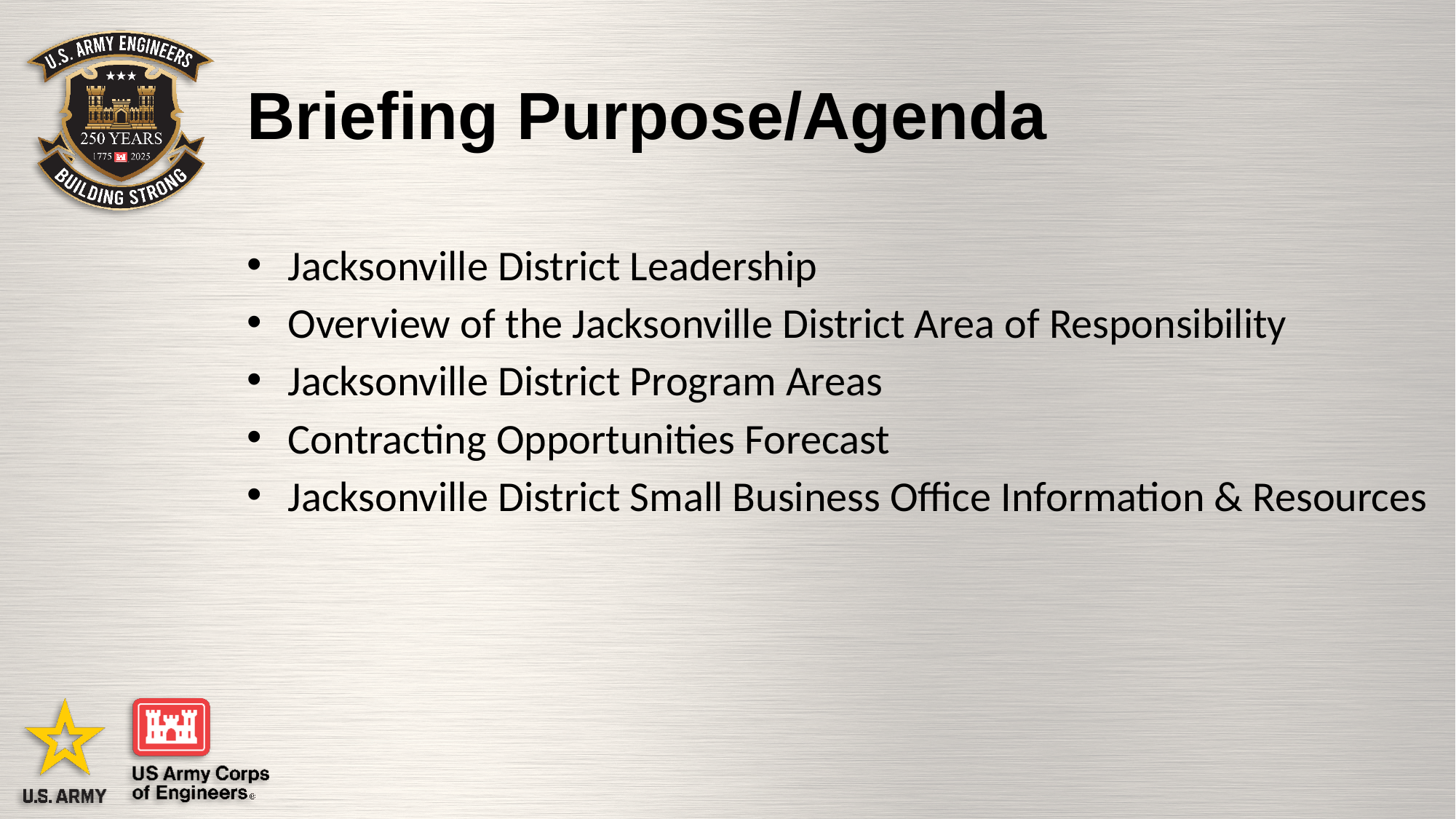

# Briefing Purpose/Agenda
Jacksonville District Leadership
Overview of the Jacksonville District Area of Responsibility
Jacksonville District Program Areas
Contracting Opportunities Forecast
Jacksonville District Small Business Office Information & Resources